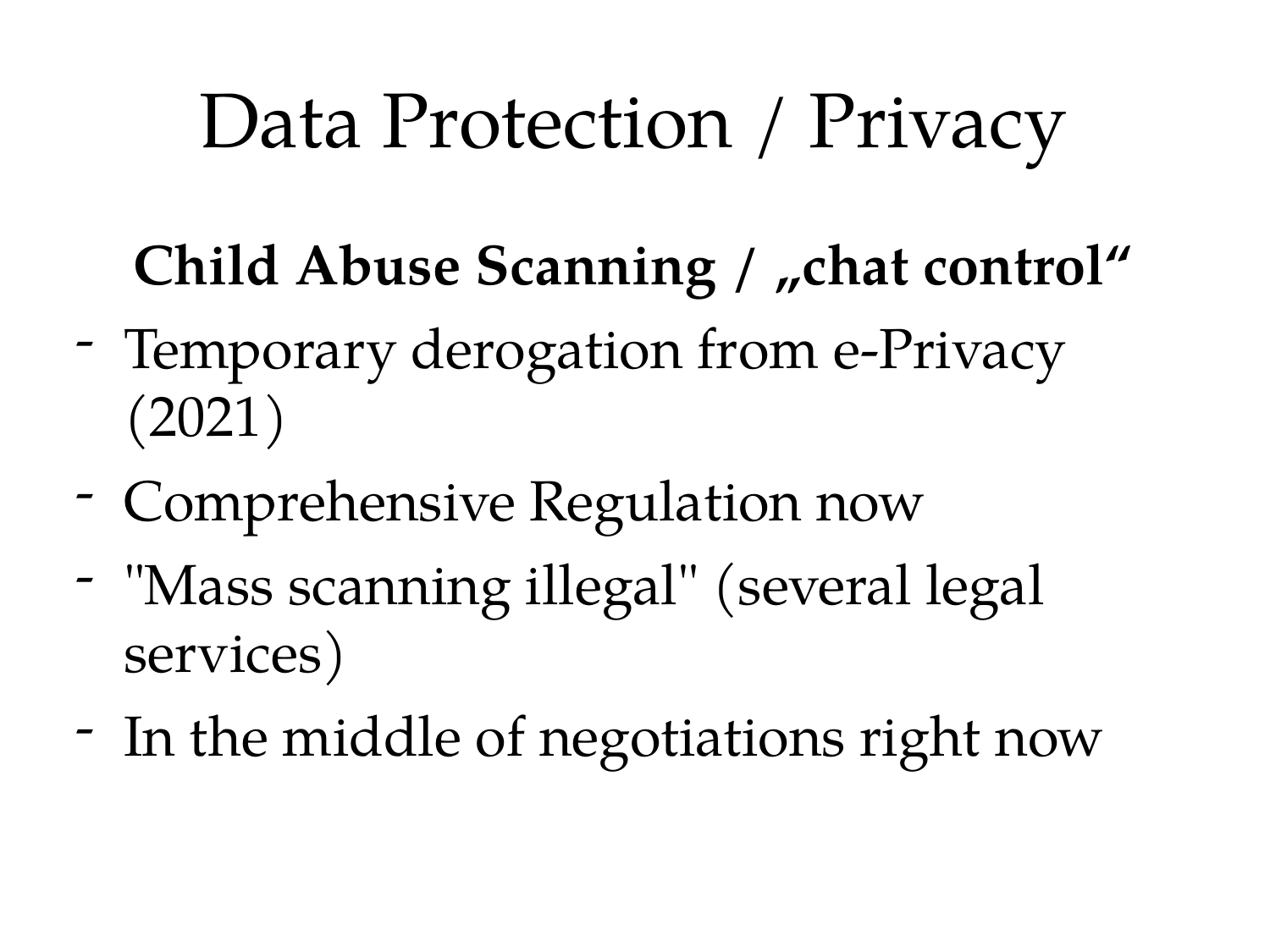

Data Protection / Privacy
Child Abuse Scanning / „chat control“
Temporary derogation from e-Privacy (2021)
Comprehensive Regulation now
"Mass scanning illegal" (several legal services)
In the middle of negotiations right now